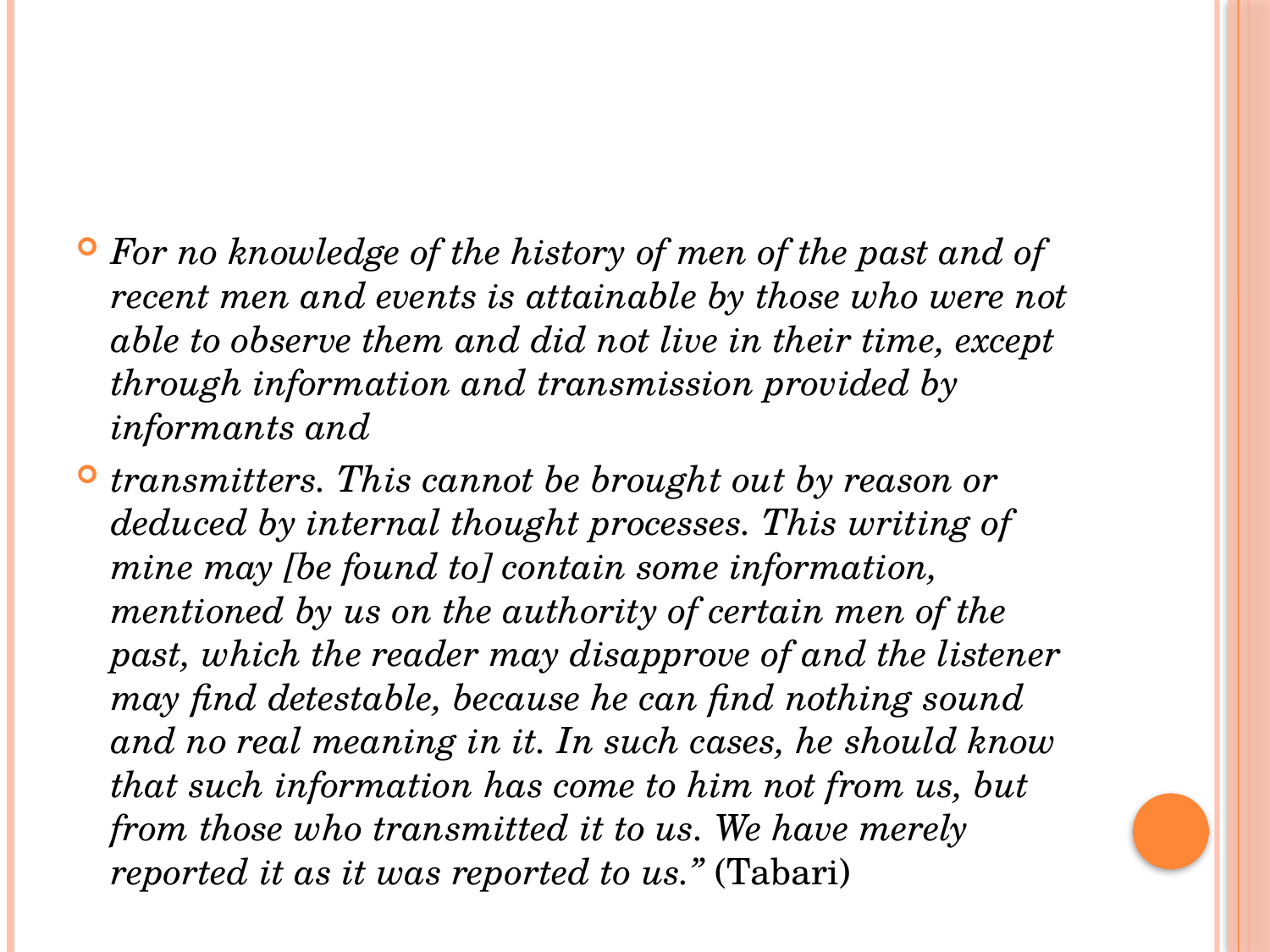

#
For no knowledge of the history of men of the past and of recent men and events is attainable by those who were not able to observe them and did not live in their time, except through information and transmission provided by informants and
transmitters. This cannot be brought out by reason or deduced by internal thought processes. This writing of mine may [be found to] contain some information, mentioned by us on the authority of certain men of the past, which the reader may disapprove of and the listener may find detestable, because he can find nothing sound and no real meaning in it. In such cases, he should know that such information has come to him not from us, but from those who transmitted it to us. We have merely reported it as it was reported to us.” (Tabari)